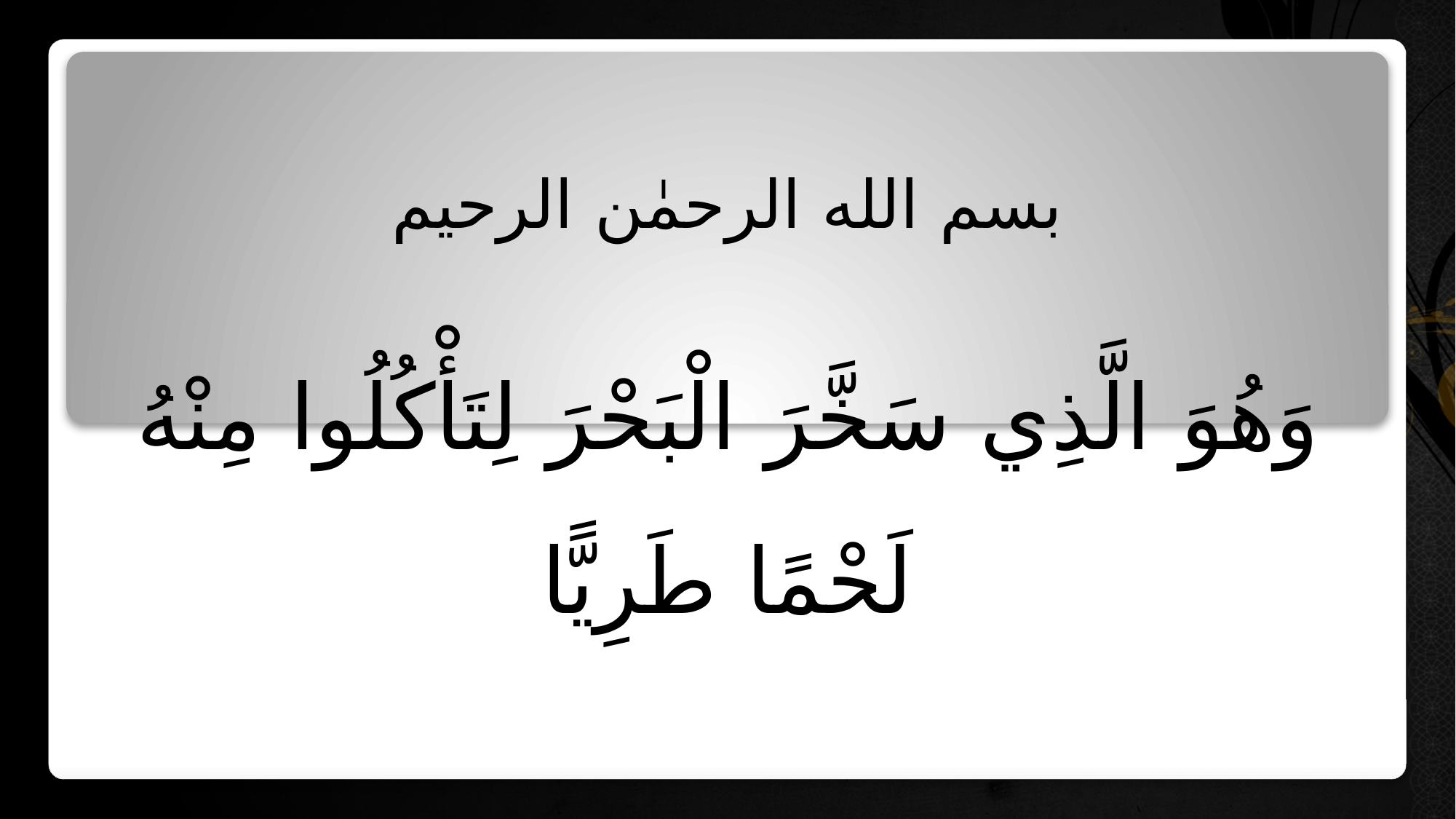

بسم الله الرحمٰن الرحيم
وَهُوَ الَّذِي سَخَّرَ الْبَحْرَ لِتَأْكُلُوا مِنْهُ لَحْمًا طَرِيًّا

النحل (14)